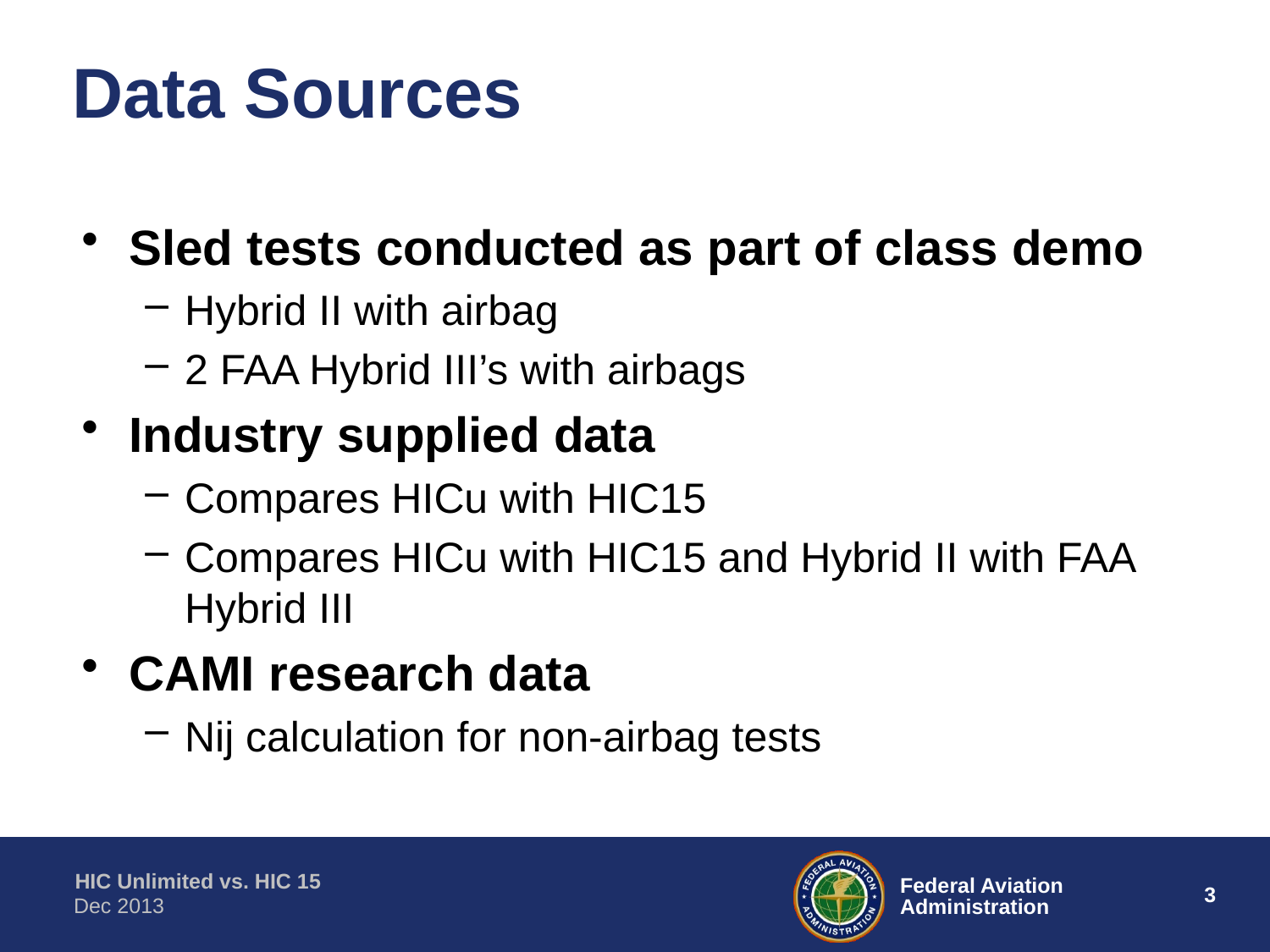

# Data Sources
Sled tests conducted as part of class demo
Hybrid II with airbag
2 FAA Hybrid III’s with airbags
Industry supplied data
Compares HICu with HIC15
Compares HICu with HIC15 and Hybrid II with FAA Hybrid III
CAMI research data
Nij calculation for non-airbag tests